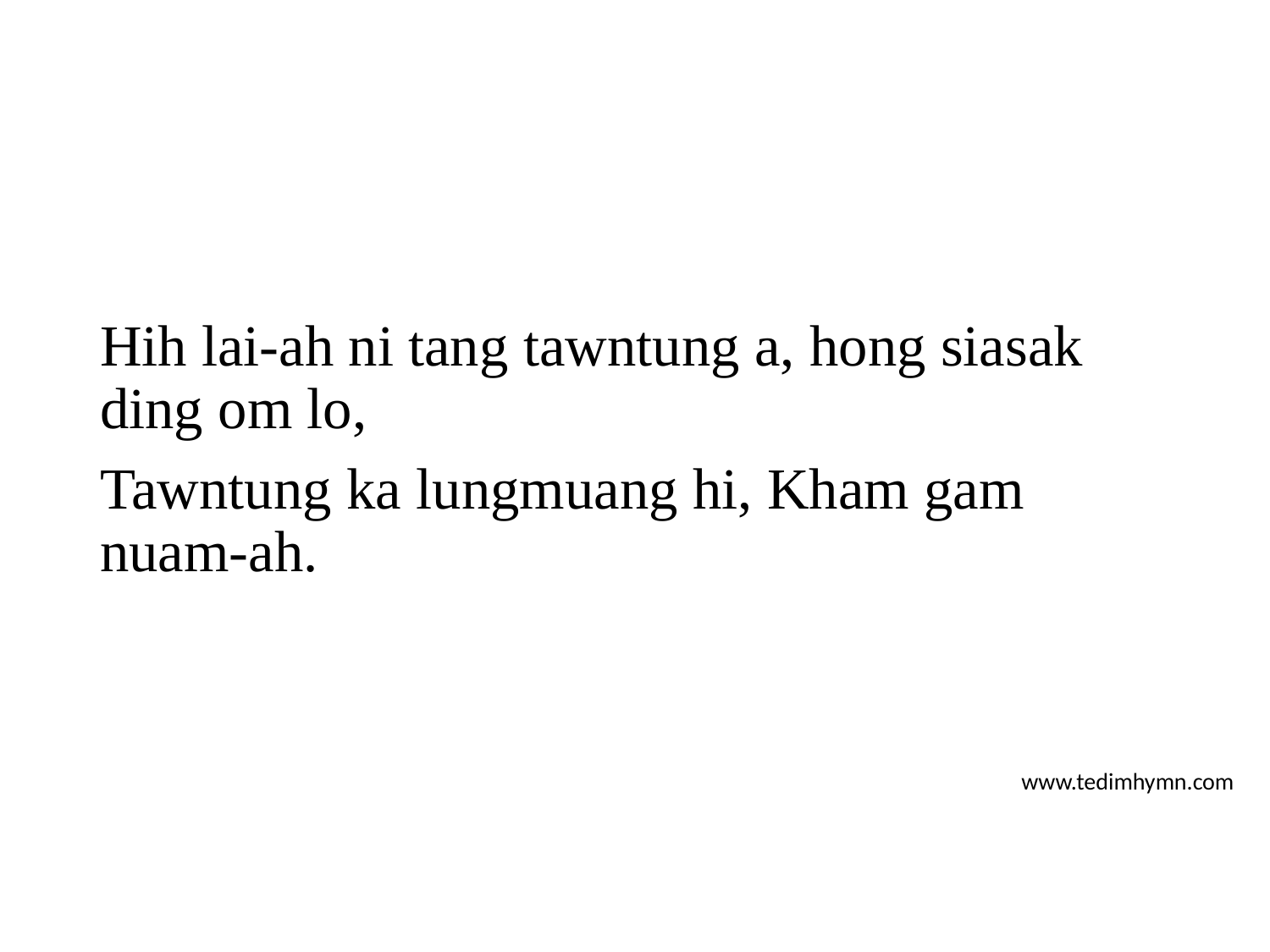

Hih lai-ah ni tang tawntung a, hong siasak ding om lo,
Tawntung ka lungmuang hi, Kham gam nuam-ah.

www.tedimhymn.com